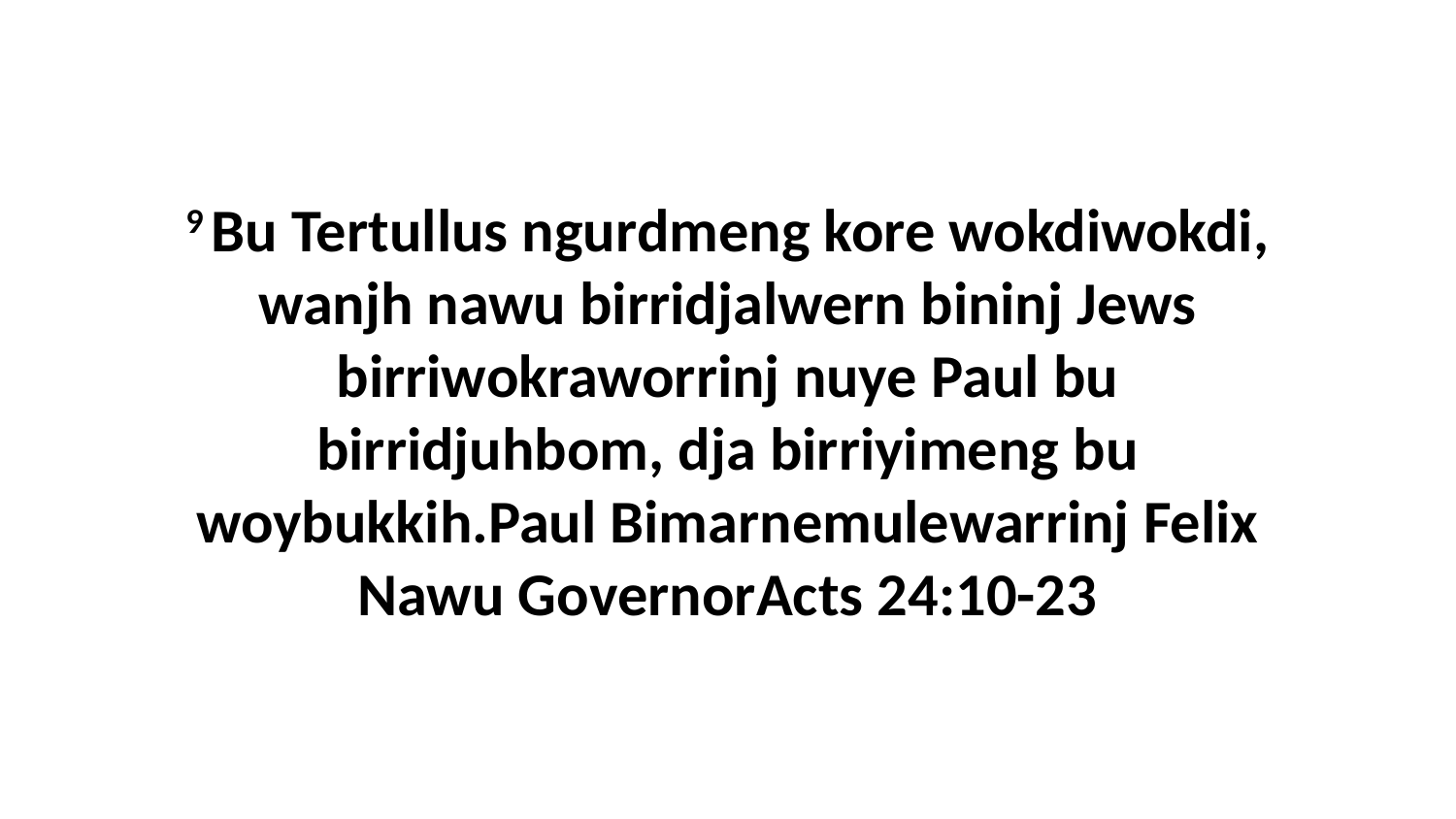

9 Bu Tertullus ngurdmeng kore wokdiwokdi, wanjh nawu birridjalwern bininj Jews birriwokraworrinj nuye Paul bu birridjuhbom, dja birriyimeng bu woybukkih.Paul Bimarnemulewarrinj Felix Nawu GovernorActs 24:10-23